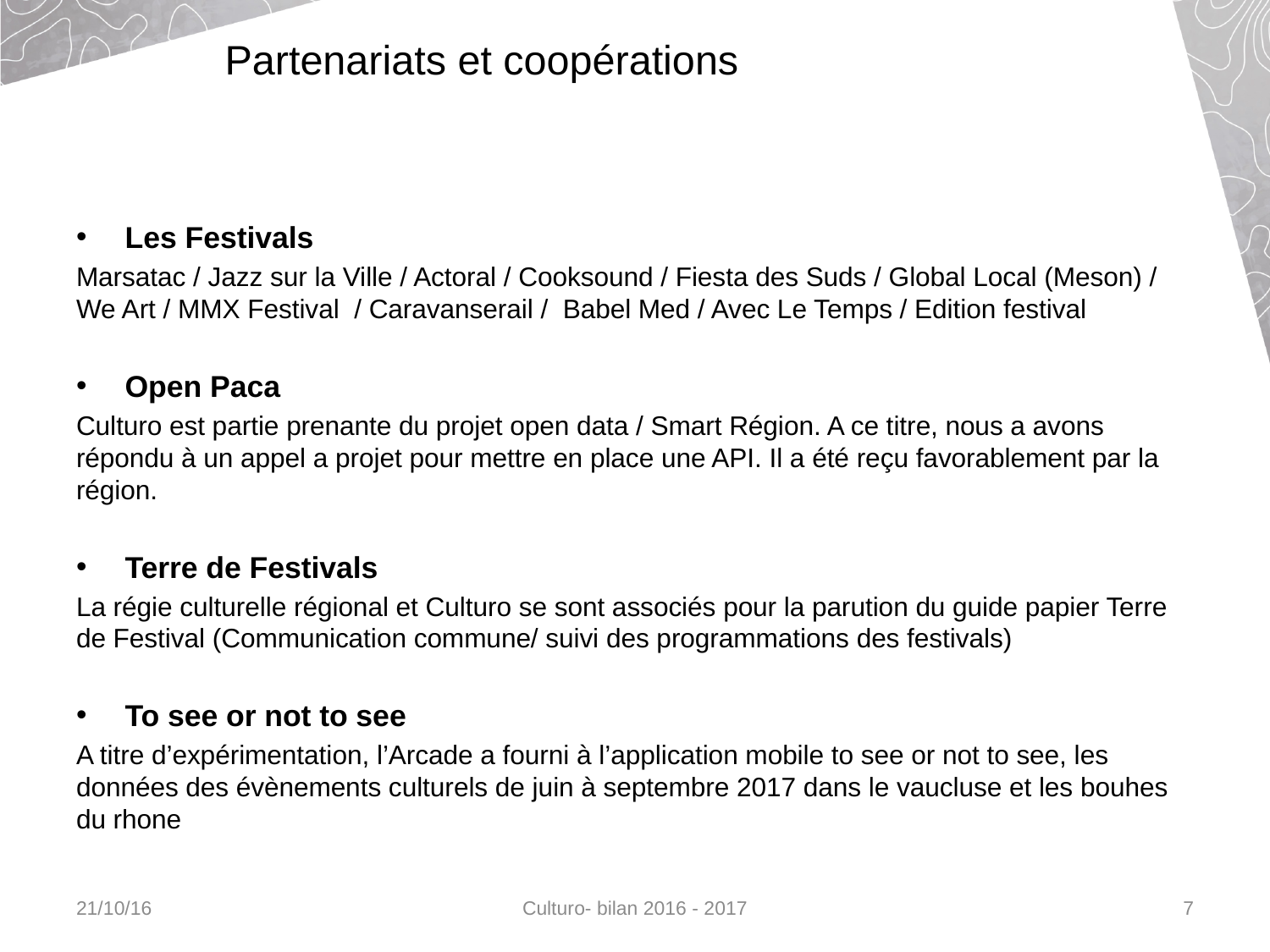

# Partenariats et coopérations
Les Festivals
Marsatac / Jazz sur la Ville / Actoral / Cooksound / Fiesta des Suds / Global Local (Meson) / We Art / MMX Festival  / Caravanserail /  Babel Med / Avec Le Temps / Edition festival

Open Paca
Culturo est partie prenante du projet open data / Smart Région. A ce titre, nous a avons répondu à un appel a projet pour mettre en place une API. Il a été reçu favorablement par la région.

Terre de Festivals
La régie culturelle régional et Culturo se sont associés pour la parution du guide papier Terre de Festival (Communication commune/ suivi des programmations des festivals)

To see or not to see
A titre d’expérimentation, l’Arcade a fourni à l’application mobile to see or not to see, les données des évènements culturels de juin à septembre 2017 dans le vaucluse et les bouhes du rhone

21/10/16
Culturo- bilan 2016 - 2017
7